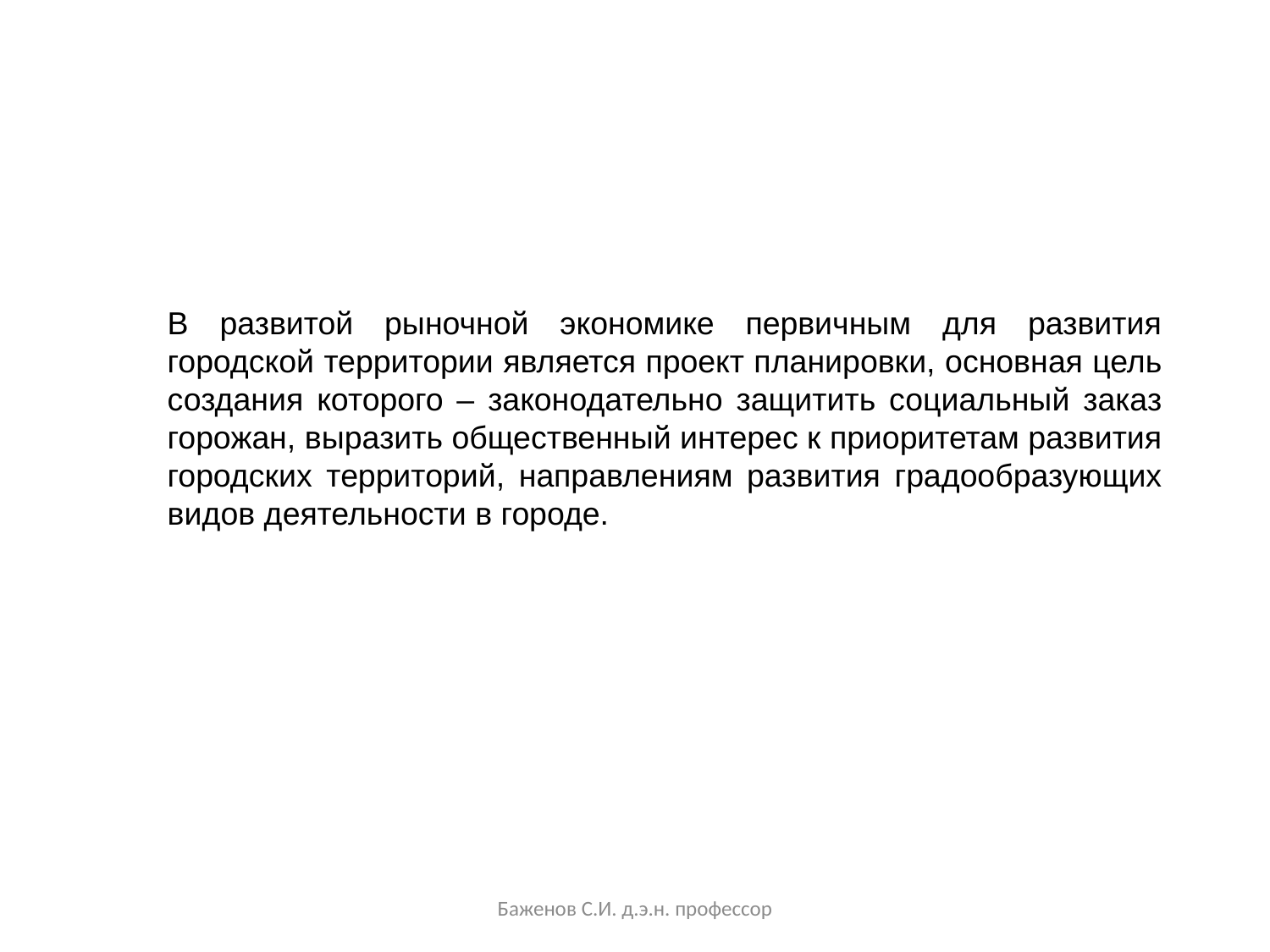

В развитой рыночной экономике первичным для развития городской территории является проект планировки, основная цель создания которого – законодательно защитить социальный заказ горожан, выразить общественный интерес к приоритетам развития городских территорий, направлениям развития градообразующих видов деятельности в городе.
Баженов С.И. д.э.н. профессор